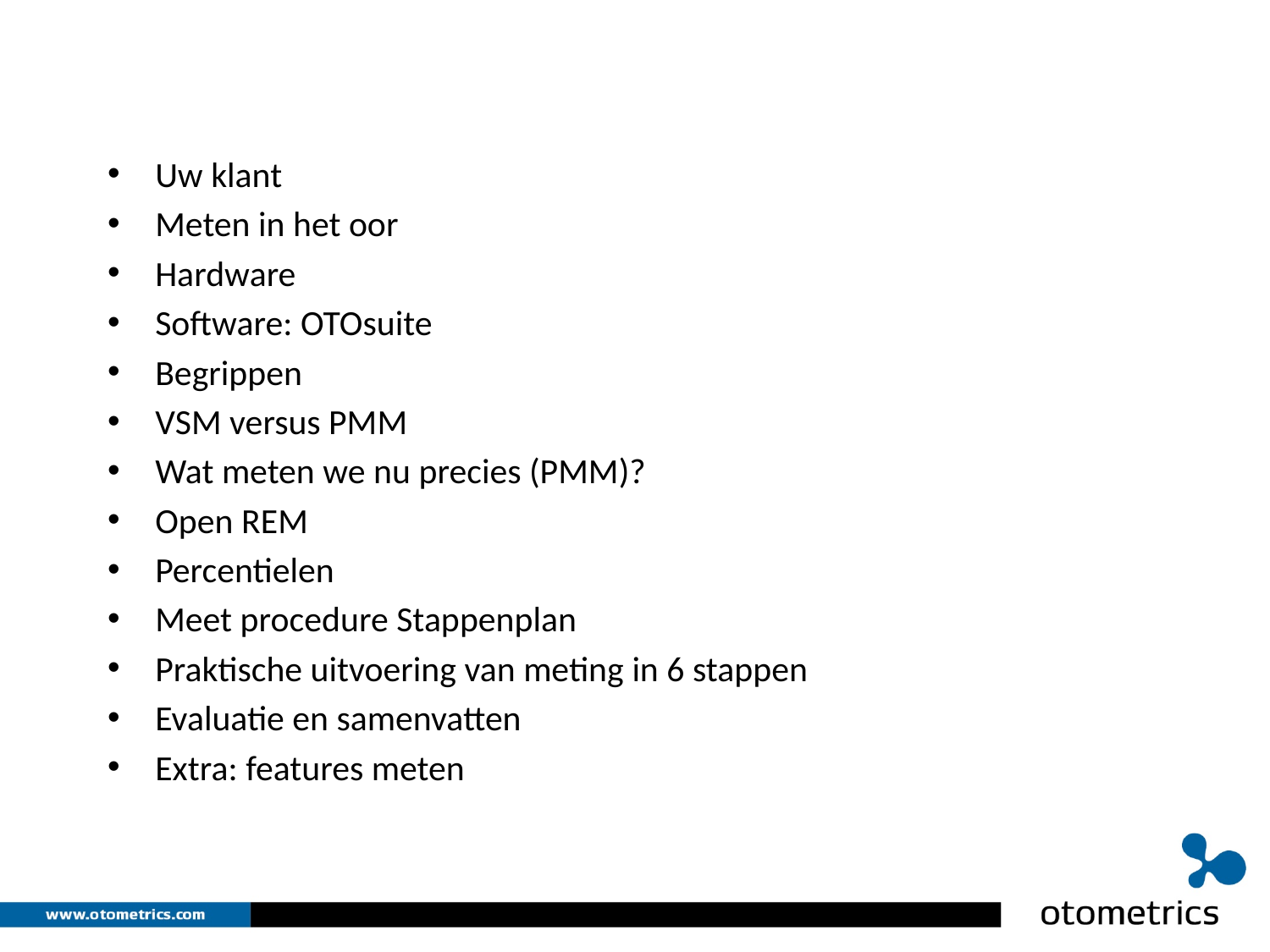

#

Uw klant
Meten in het oor
Hardware
Software: OTOsuite
Begrippen
VSM versus PMM
Wat meten we nu precies (PMM)?
Open REM
Percentielen
Meet procedure Stappenplan
Praktische uitvoering van meting in 6 stappen
Evaluatie en samenvatten
Extra: features meten